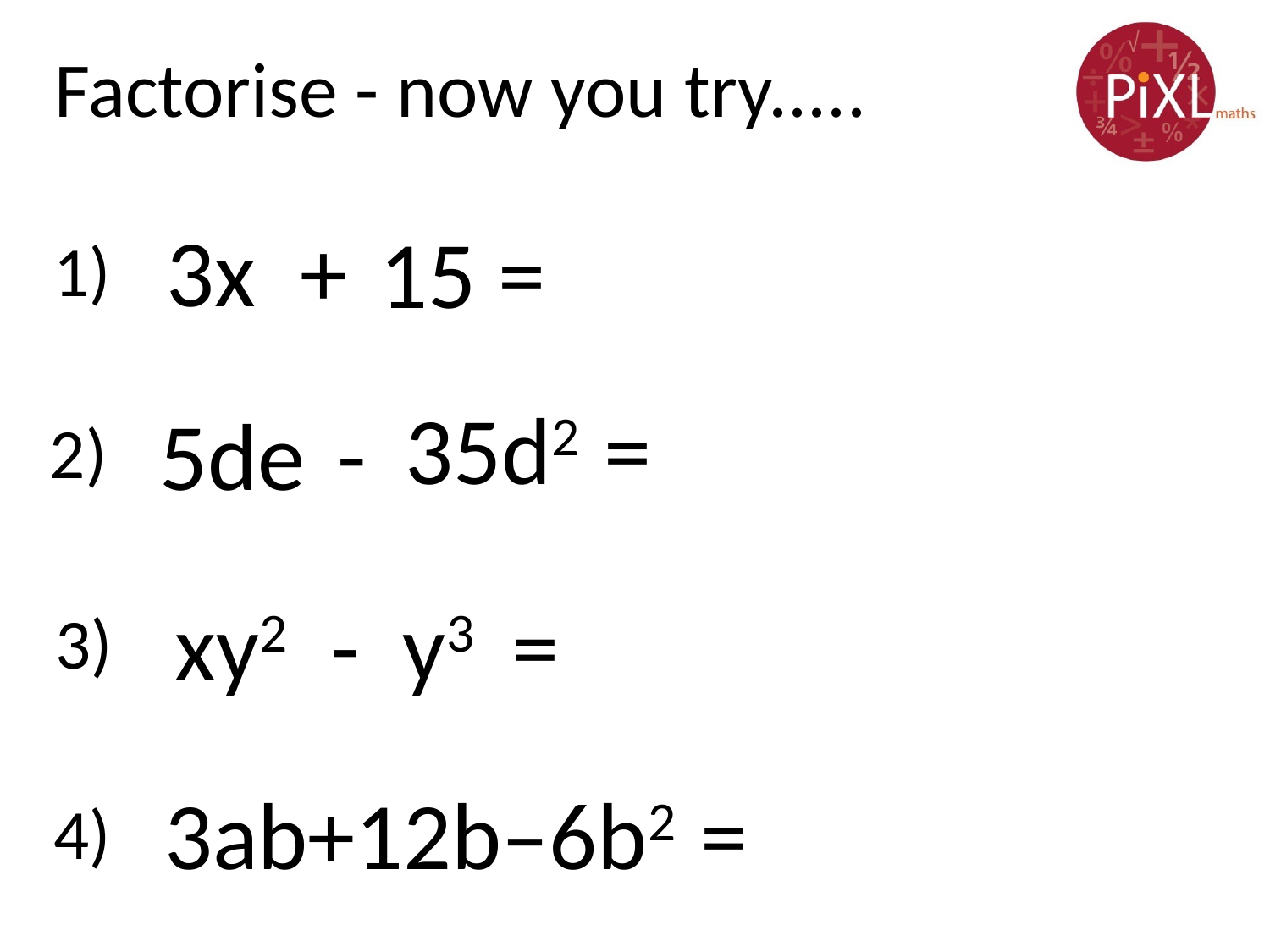

# Factorise - now you try.....
+
3x
15 =
1)
35d2  =
-
5de
2)
xy2  -  y3   =
3)
3ab+12b–6b2  =
4)